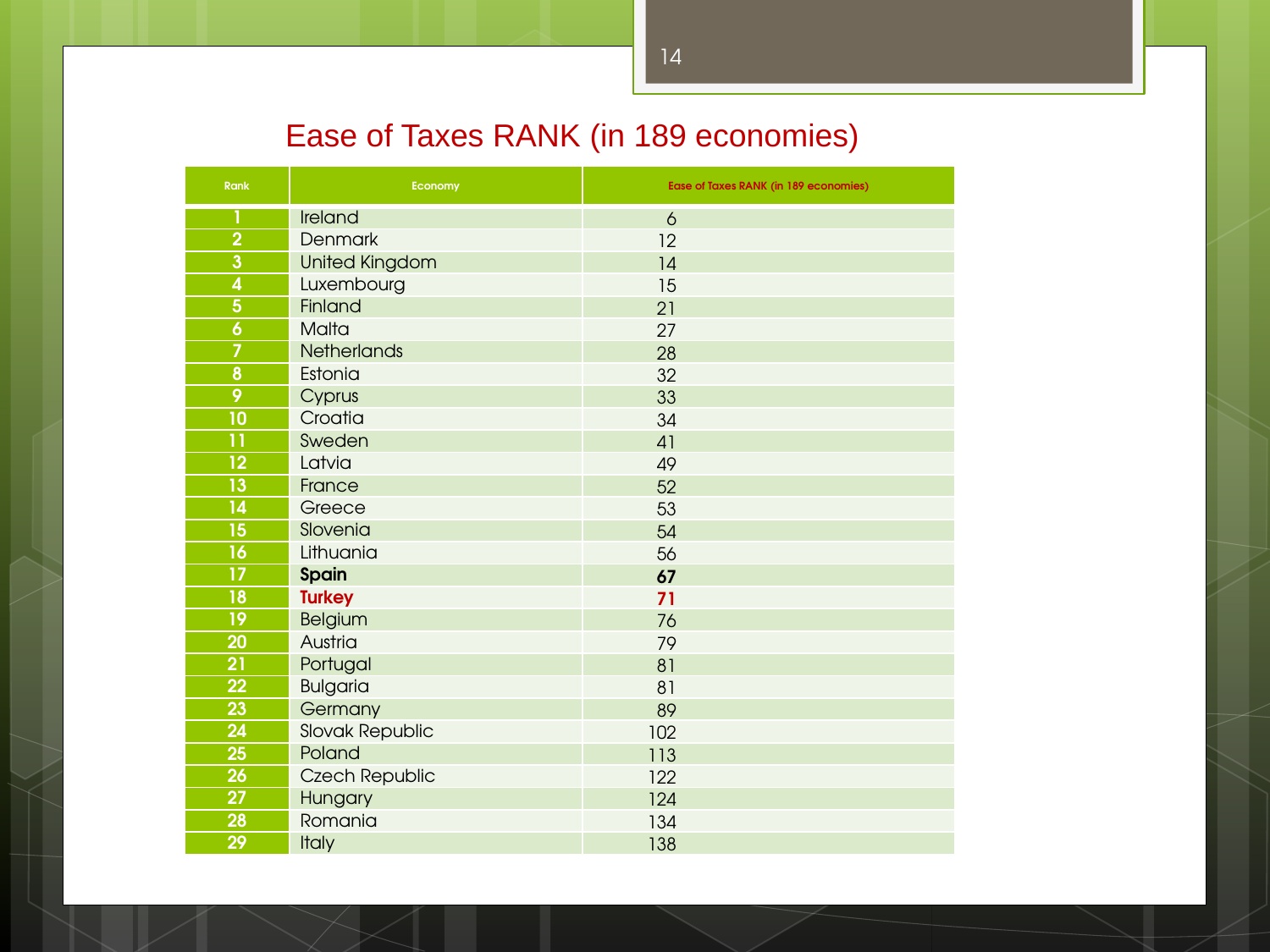

14
# Ease of Taxes RANK (in 189 economies)
| Rank | Economy | Ease of Taxes RANK (in 189 economies) |
| --- | --- | --- |
| 1 | Ireland | 6 |
| 2 | Denmark | 12 |
| 3 | United Kingdom | 14 |
| 4 | Luxembourg | 15 |
| 5 | Finland | 21 |
| 6 | Malta | 27 |
| 7 | Netherlands | 28 |
| 8 | Estonia | 32 |
| 9 | Cyprus | 33 |
| 10 | Croatia | 34 |
| 11 | Sweden | 41 |
| 12 | Latvia | 49 |
| 13 | France | 52 |
| 14 | Greece | 53 |
| 15 | Slovenia | 54 |
| 16 | Lithuania | 56 |
| 17 | Spain | 67 |
| 18 | Turkey | 71 |
| 19 | Belgium | 76 |
| 20 | Austria | 79 |
| 21 | Portugal | 81 |
| 22 | Bulgaria | 81 |
| 23 | Germany | 89 |
| 24 | Slovak Republic | 102 |
| 25 | Poland | 113 |
| 26 | Czech Republic | 122 |
| 27 | Hungary | 124 |
| 28 | Romania | 134 |
| 29 | Italy | 138 |